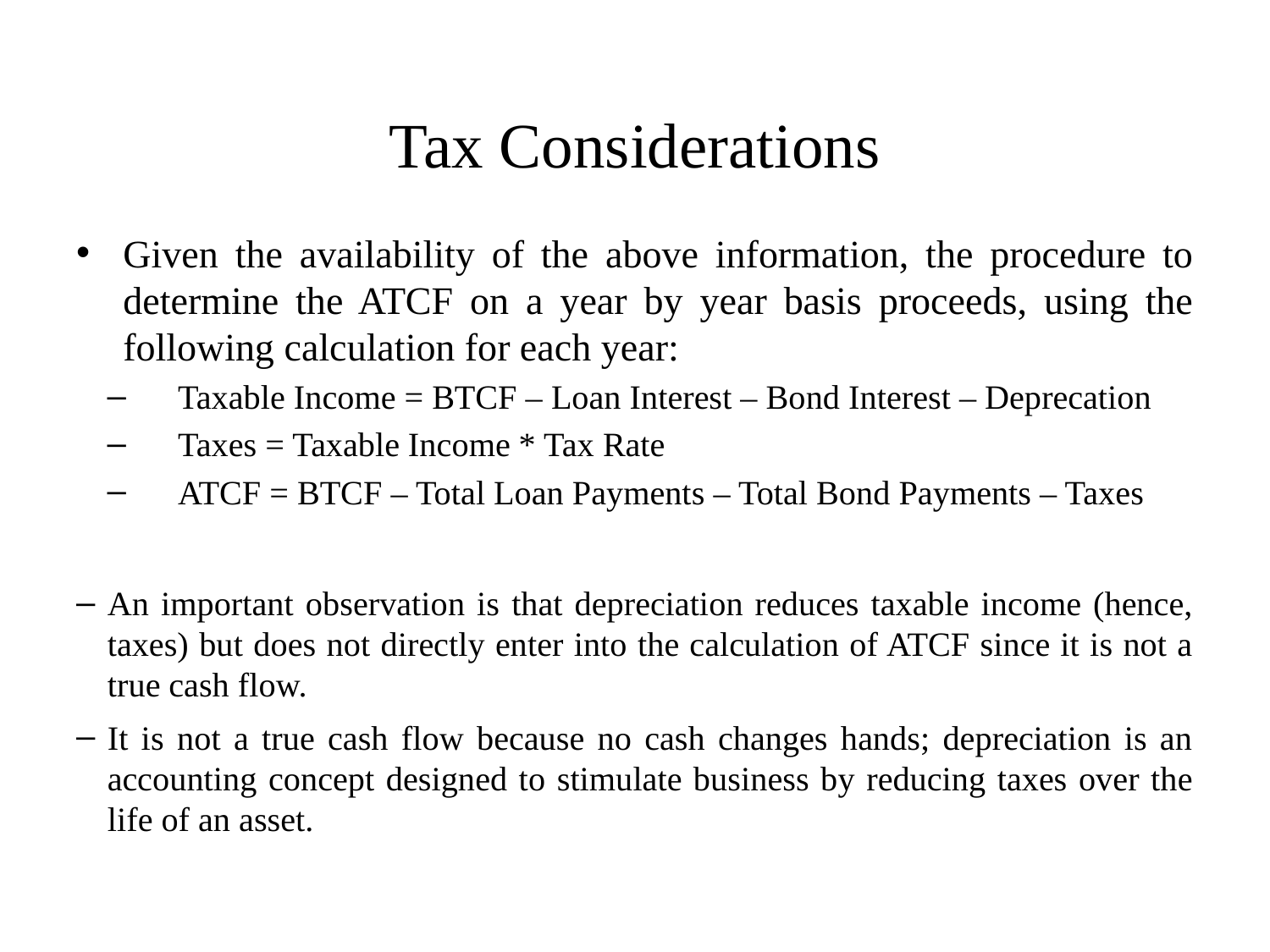

# Tax Considerations
Given the availability of the above information, the procedure to determine the ATCF on a year by year basis proceeds, using the following calculation for each year:
Taxable Income = BTCF – Loan Interest – Bond Interest – Deprecation
Taxes = Taxable Income * Tax Rate
ATCF = BTCF – Total Loan Payments – Total Bond Payments – Taxes

An important observation is that depreciation reduces taxable income (hence, taxes) but does not directly enter into the calculation of ATCF since it is not a true cash flow.
It is not a true cash flow because no cash changes hands; depreciation is an accounting concept designed to stimulate business by reducing taxes over the life of an asset.